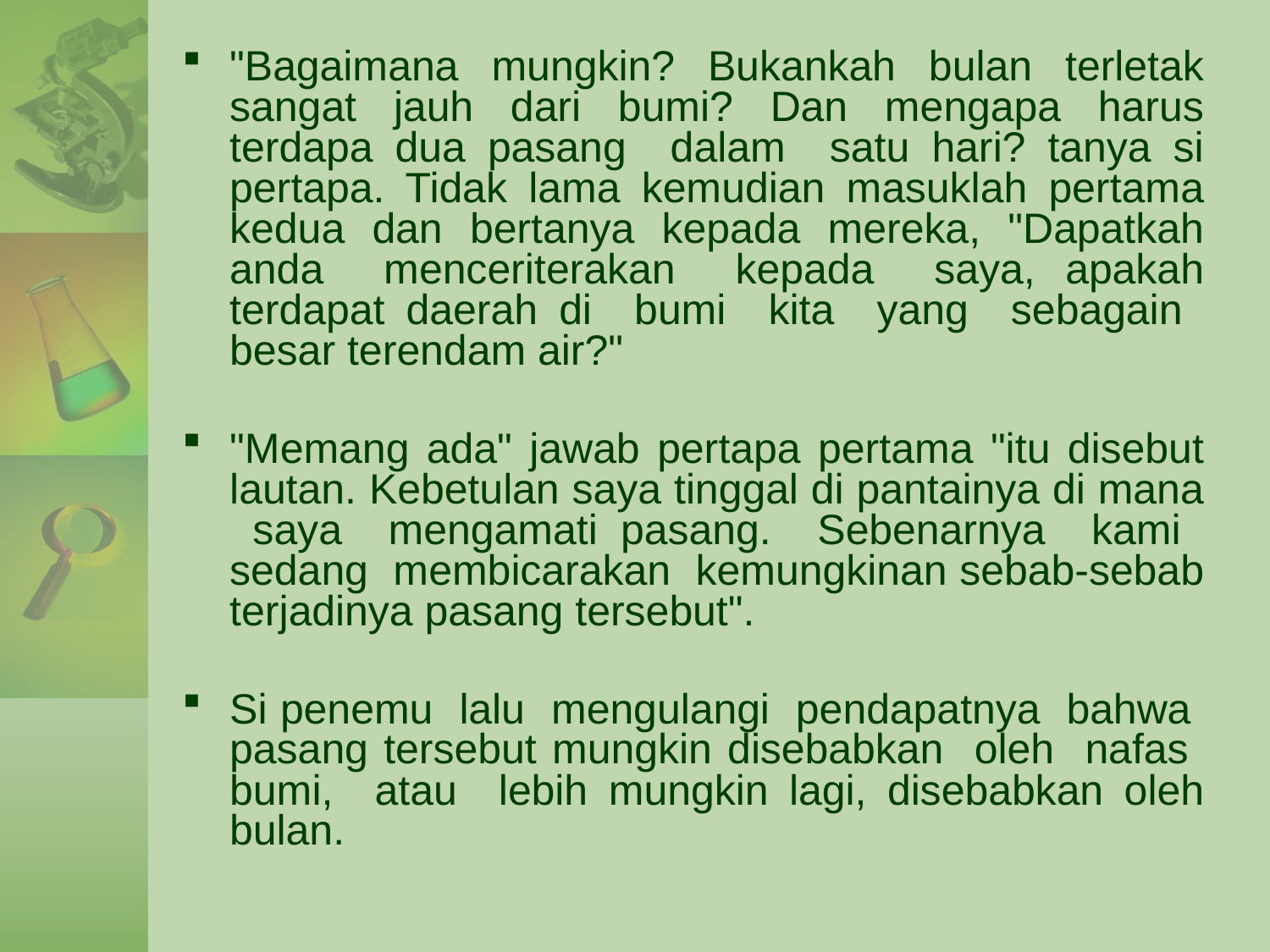

"Bagaimana mungkin? Bukankah bulan terletak sangat jauh dari bumi? Dan mengapa harus terdapa dua pasang  dalam  satu hari? tanya si pertapa. Tidak lama kemudian masuklah pertama kedua dan bertanya kepada mereka, "Dapatkah anda  menceriterakan  kepada  saya, apakah terdapat daerah di  bumi  kita  yang  sebagain  besar terendam air?"

"Memang ada" jawab pertapa pertama "itu disebut lautan. Kebetulan saya tinggal di pantainya di mana  saya  mengamati pasang.  Sebenarnya  kami  sedang  membicarakan  kemungkinan sebab-sebab terjadinya pasang tersebut".

Si penemu  lalu  mengulangi  pendapatnya  bahwa  pasang tersebut mungkin disebabkan  oleh  nafas  bumi,  atau  lebih mungkin lagi, disebabkan oleh bulan.